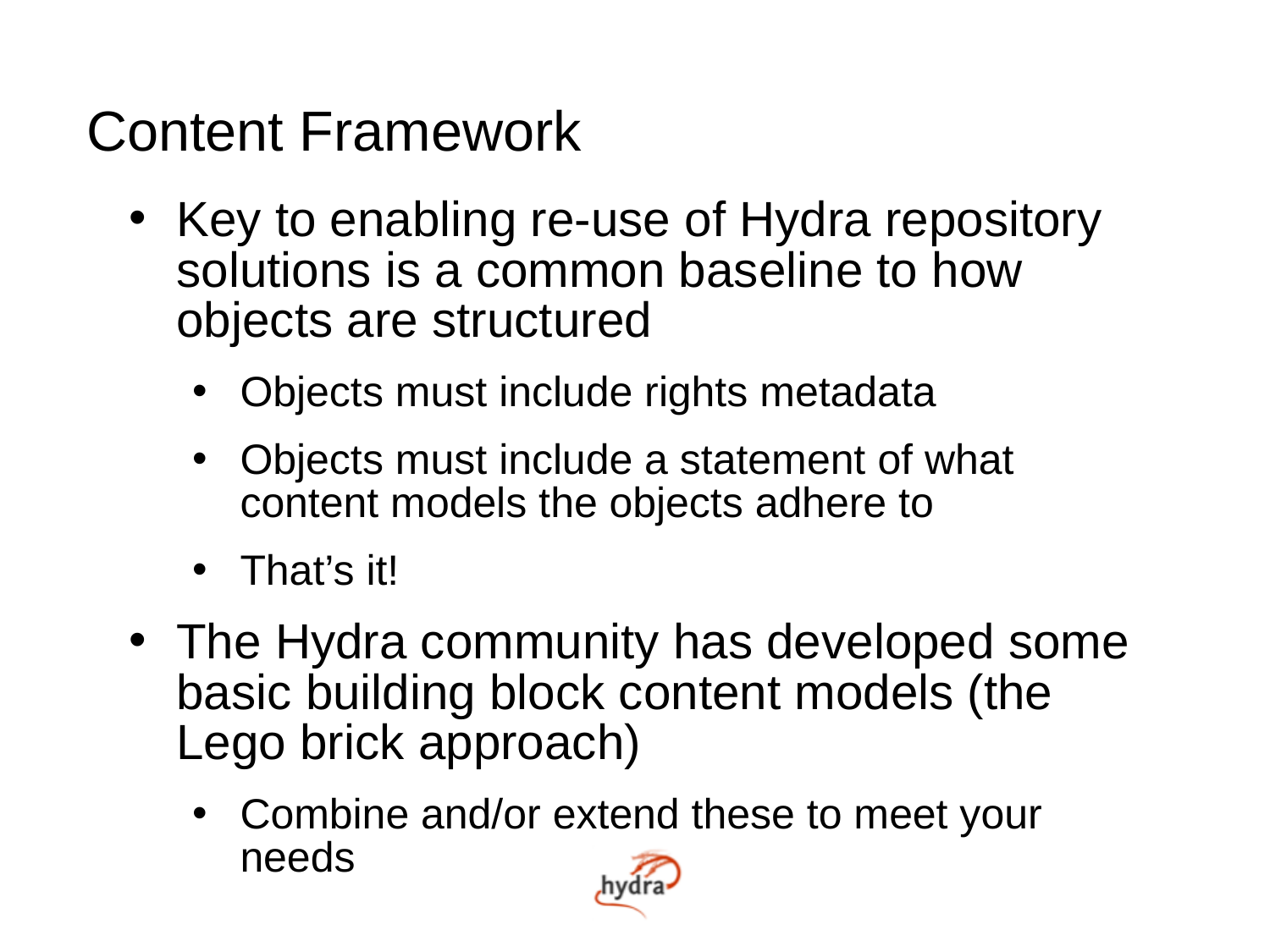

Content Framework
Key to enabling re-use of Hydra repository solutions is a common baseline to how objects are structured
Objects must include rights metadata
Objects must include a statement of what content models the objects adhere to
That’s it!
The Hydra community has developed some basic building block content models (the Lego brick approach)
Combine and/or extend these to meet your needs